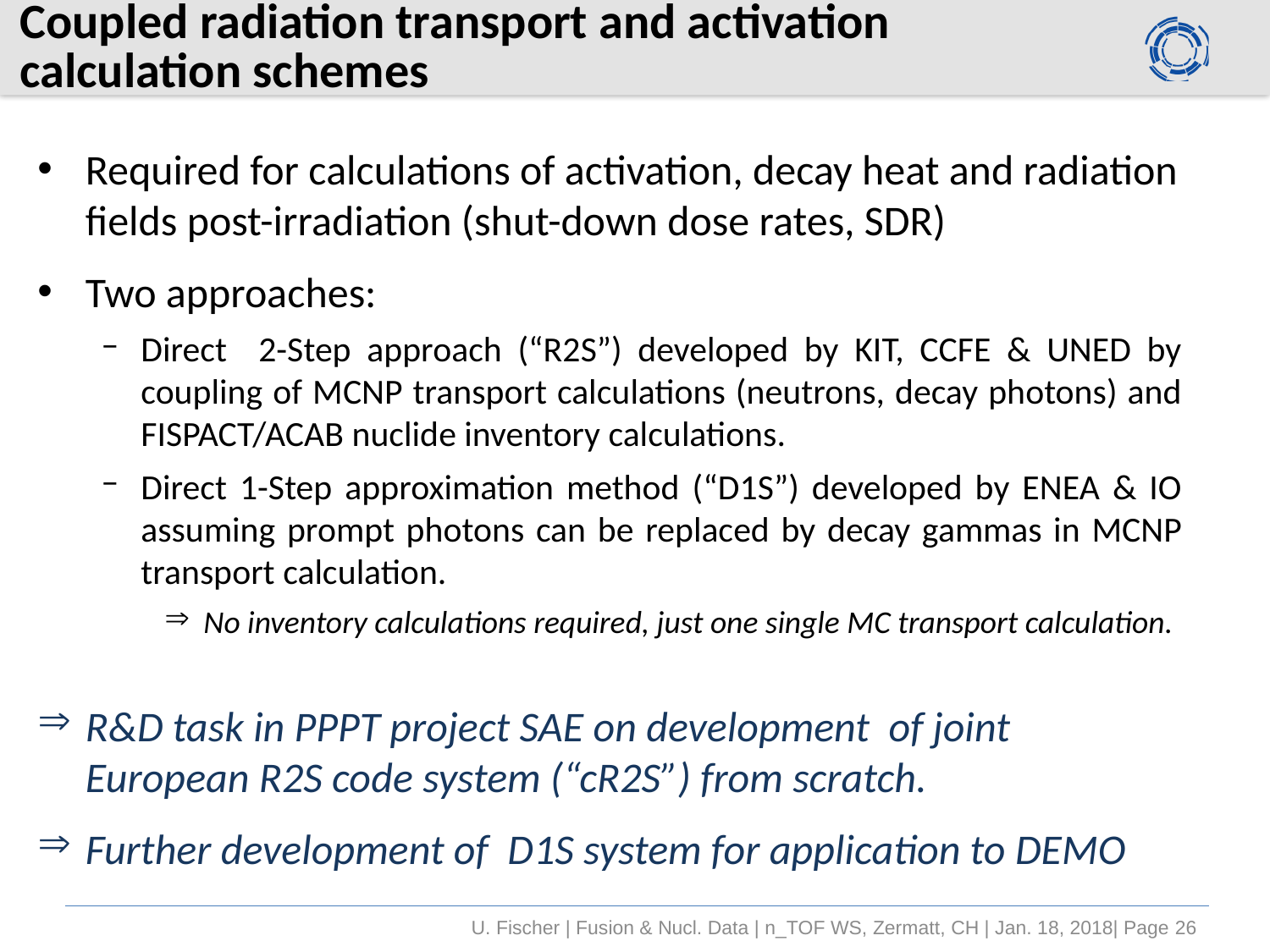

# Coupled radiation transport and activation calculation schemes
Required for calculations of activation, decay heat and radiation fields post-irradiation (shut-down dose rates, SDR)
Two approaches:
Direct  2-Step approach (“R2S”) developed by KIT, CCFE & UNED by coupling of MCNP transport calculations (neutrons, decay photons) and FISPACT/ACAB nuclide inventory calculations.
Direct 1-Step approximation method (“D1S”) developed by ENEA & IO assuming prompt photons can be replaced by decay gammas in MCNP transport calculation.
 No inventory calculations required, just one single MC transport calculation.
R&D task in PPPT project SAE on development  of joint European R2S code system (“cR2S”) from scratch.
Further development of  D1S system for application to DEMO
U. Fischer | Fusion & Nucl. Data | n_TOF WS, Zermatt, CH | Jan. 18, 2018| Page 26